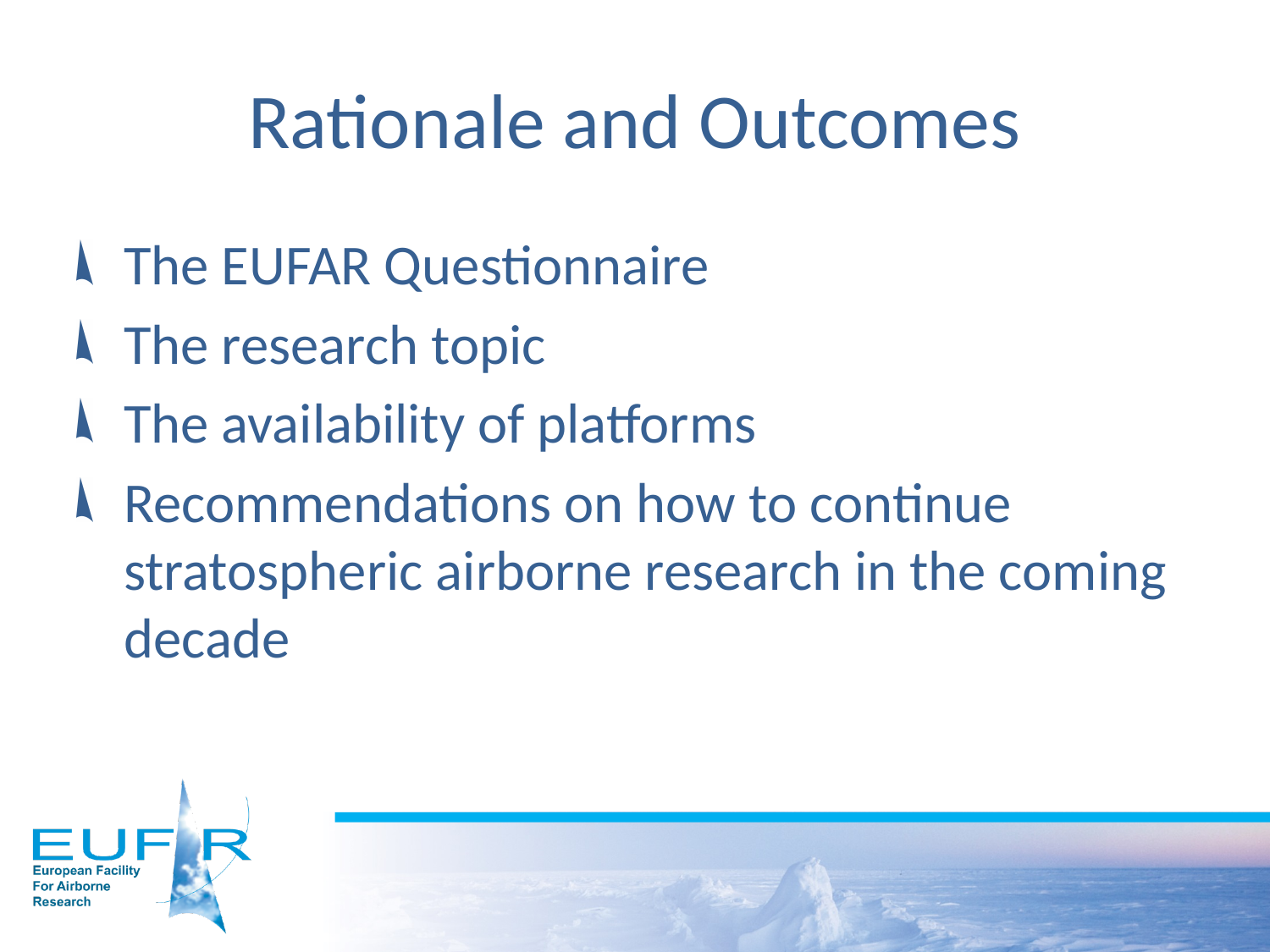

# Rationale and Outcomes
The EUFAR Questionnaire
The research topic
The availability of platforms
Recommendations on how to continue stratospheric airborne research in the coming decade